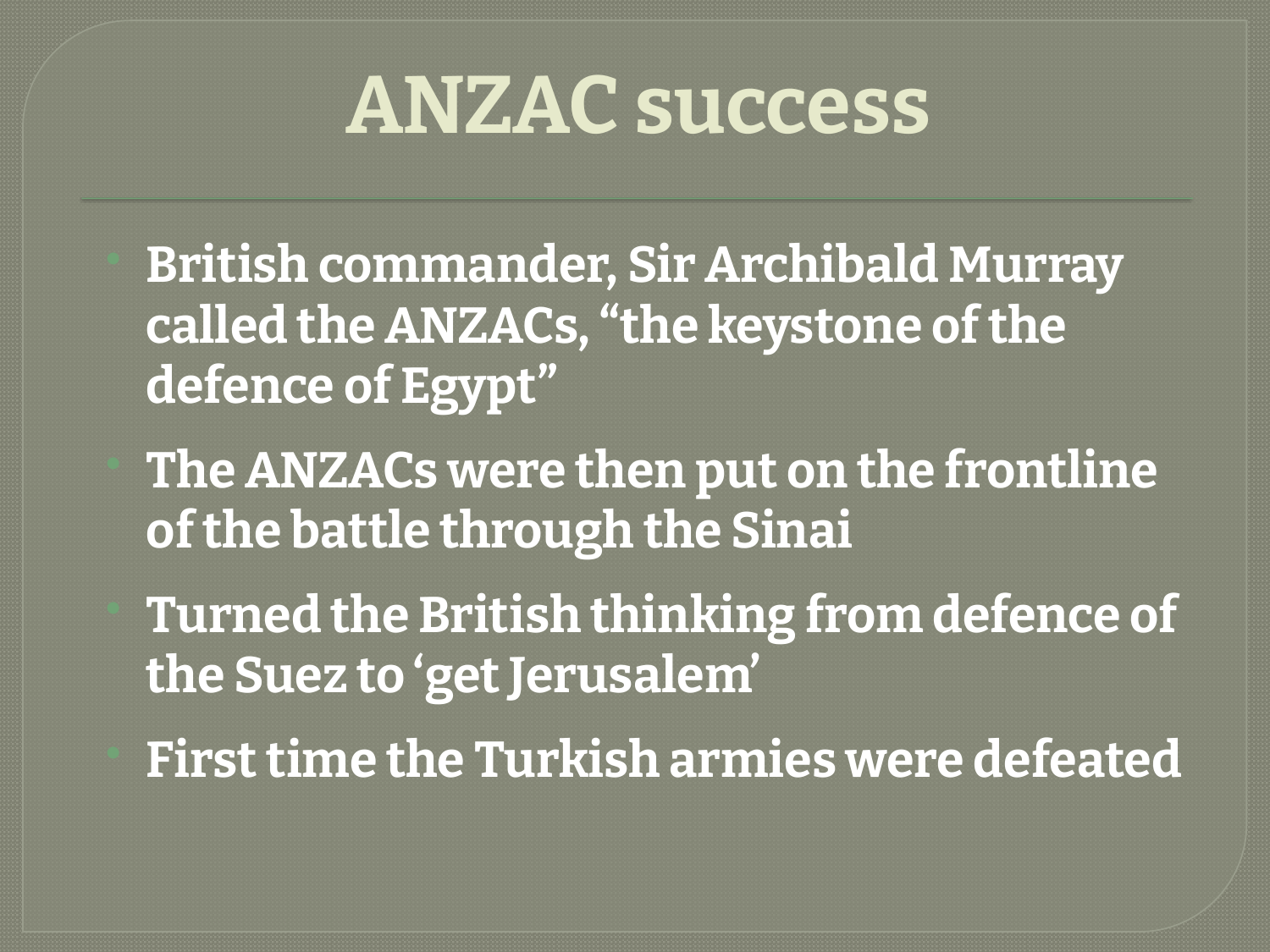

# ANZAC success
British commander, Sir Archibald Murray called the ANZACs, “the keystone of the defence of Egypt”

The ANZACs were then put on the frontline of the battle through the Sinai

Turned the British thinking from defence of the Suez to ‘get Jerusalem’

First time the Turkish armies were defeated